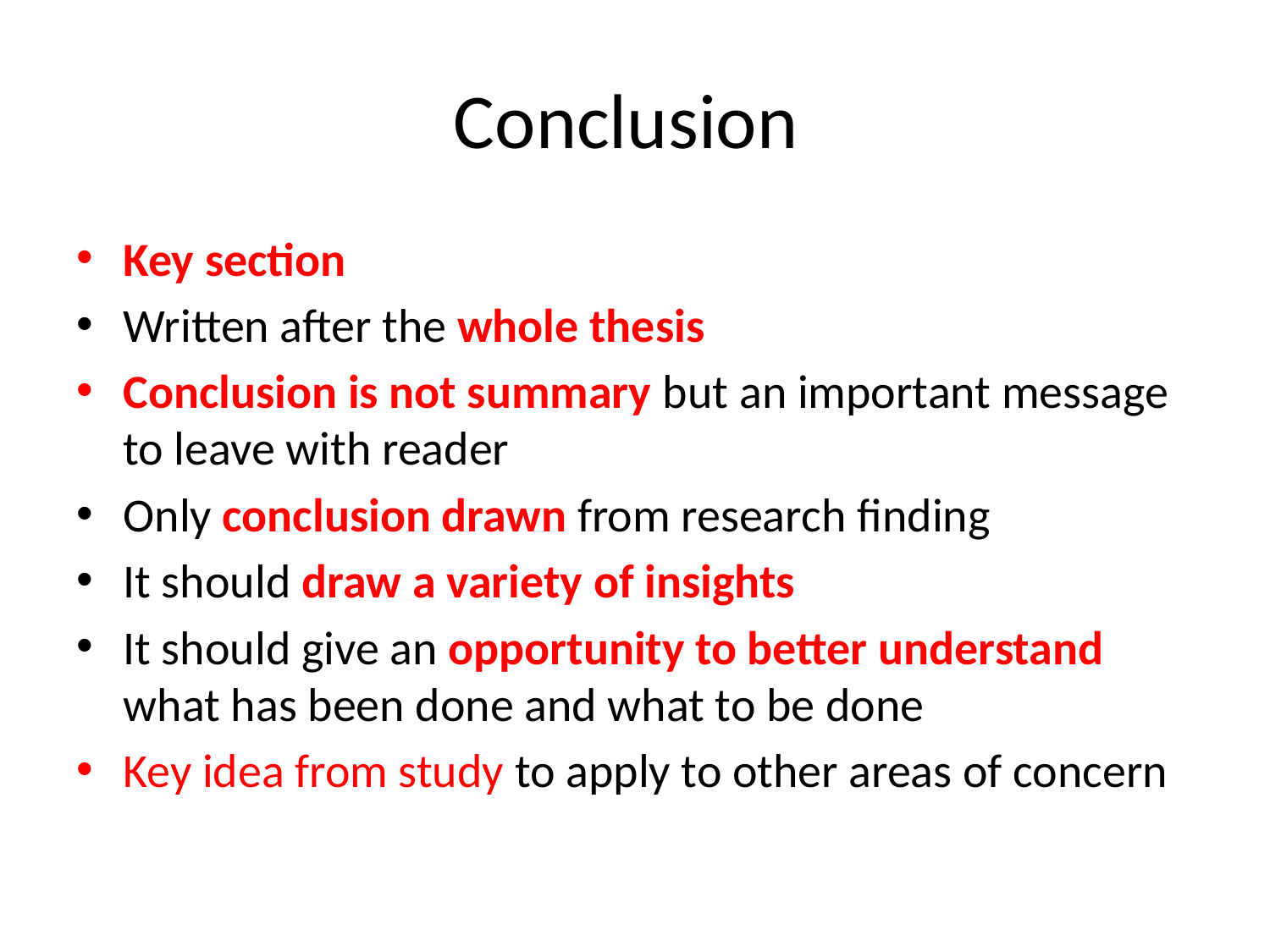

# Conclusion
Key section
Written after the whole thesis
Conclusion is not summary but an important message to leave with reader
Only conclusion drawn from research finding
It should draw a variety of insights
It should give an opportunity to better understand what has been done and what to be done
Key idea from study to apply to other areas of concern